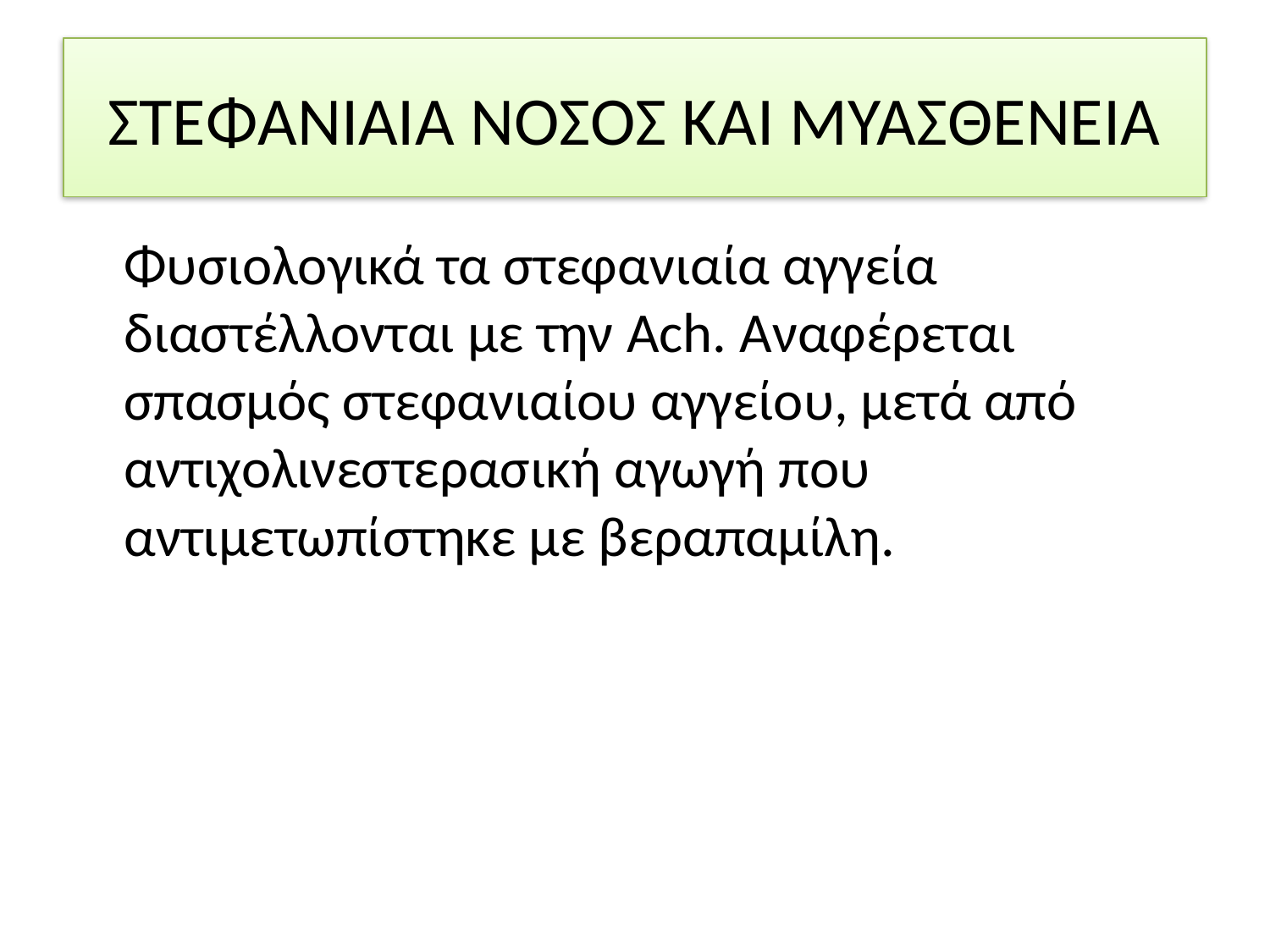

# ΣΤΕΦΑΝΙΑΙΑ ΝΟΣΟΣ ΚΑΙ ΜΥΑΣΘΕΝΕΙΑ
	Φυσιολογικά τα στεφανιαία αγγεία διαστέλλονται με την Ach. Αναφέρεται σπασμός στεφανιαίου αγγείου, μετά από αντιχολινεστερασική αγωγή που αντιμετωπίστηκε με βεραπαμίλη.